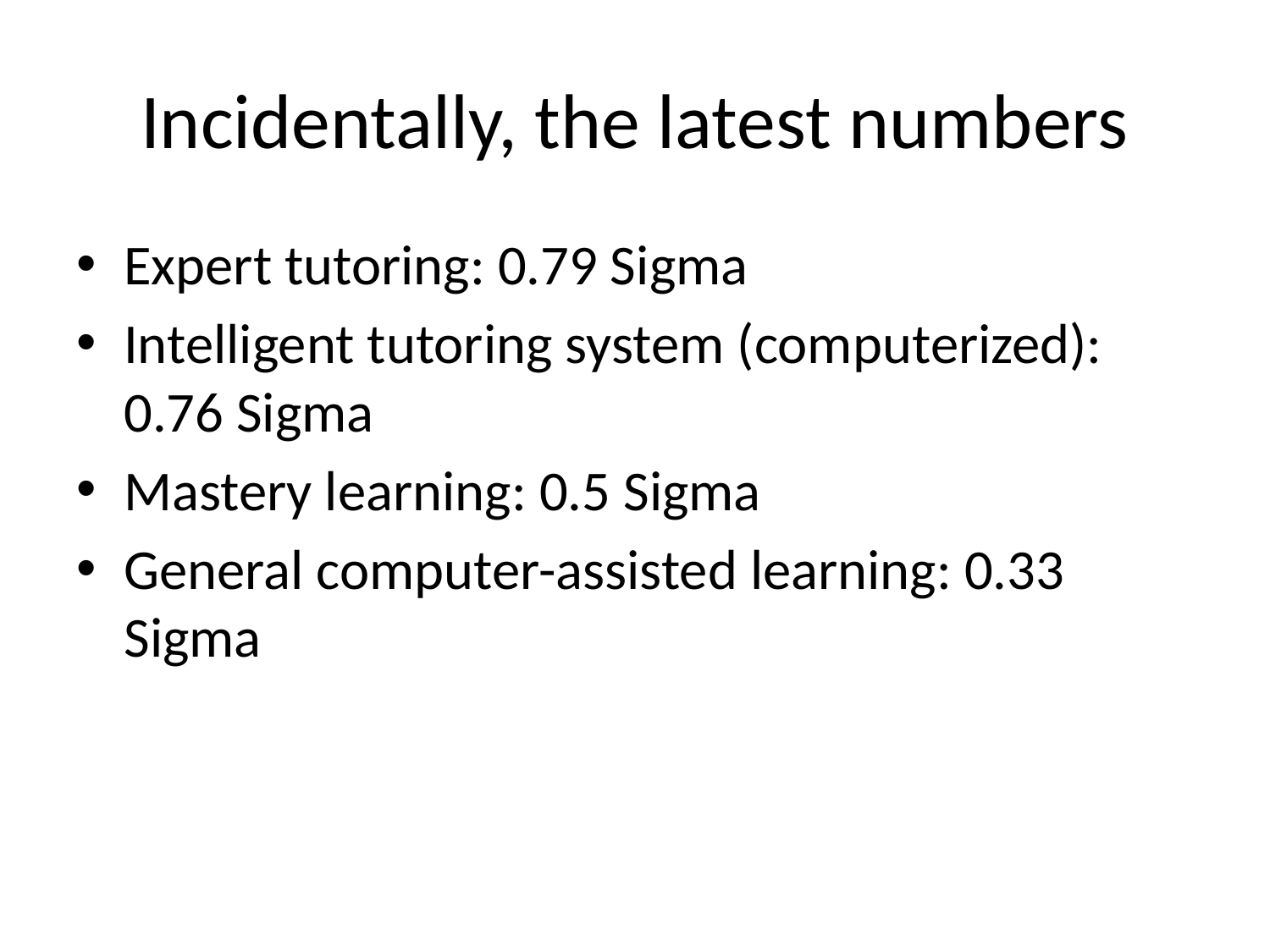

# Incidentally, the latest numbers
Expert tutoring: 0.79 Sigma
Intelligent tutoring system (computerized): 0.76 Sigma
Mastery learning: 0.5 Sigma
General computer-assisted learning: 0.33 Sigma